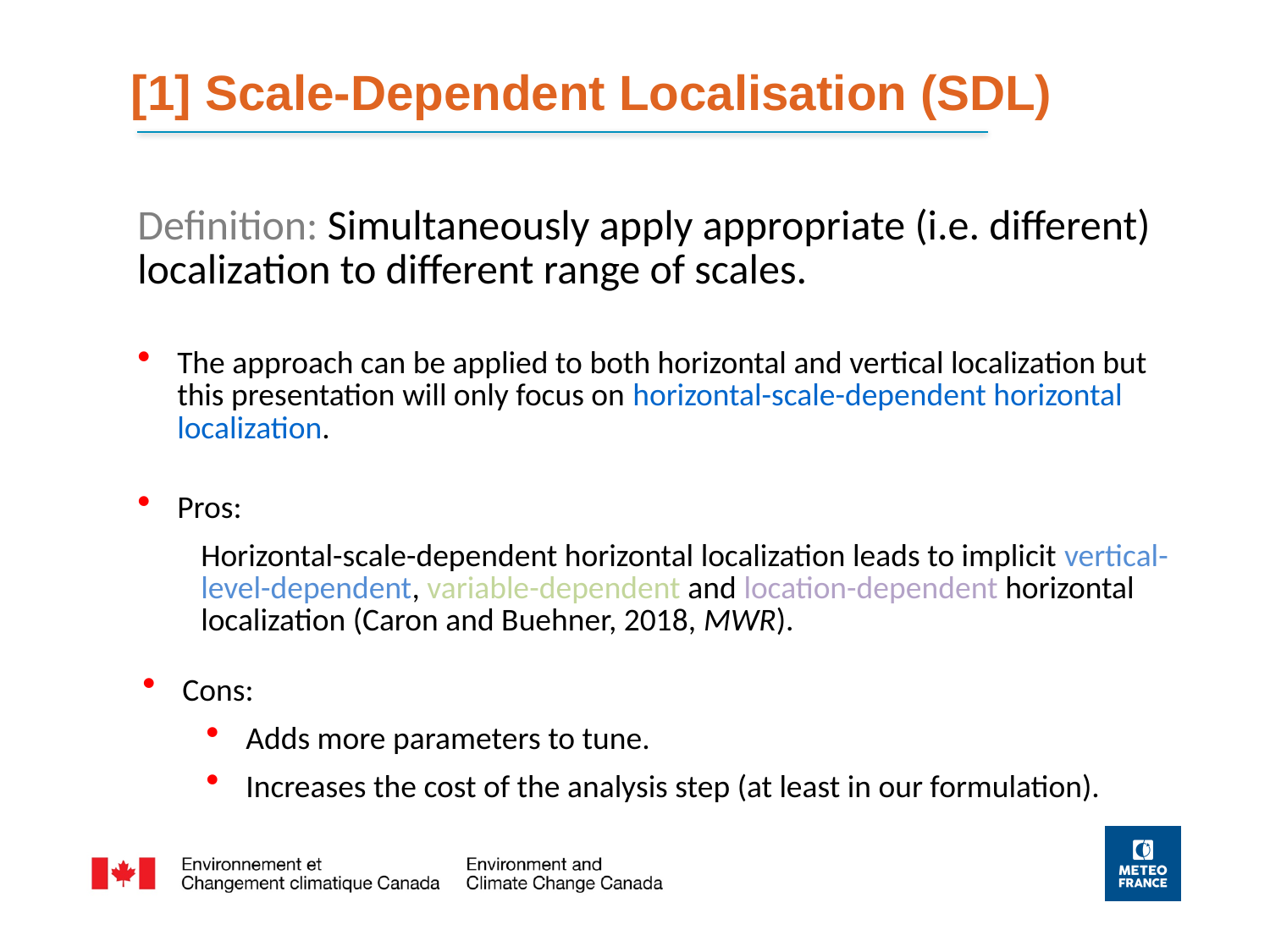

[1] Scale-Dependent Localisation (SDL)
Definition: Simultaneously apply appropriate (i.e. different) localization to different range of scales.
The approach can be applied to both horizontal and vertical localization but this presentation will only focus on horizontal-scale-dependent horizontal localization.
Pros:
Horizontal-scale-dependent horizontal localization leads to implicit vertical-level-dependent, variable-dependent and location-dependent horizontal localization (Caron and Buehner, 2018, MWR).
Cons:
Adds more parameters to tune.
Increases the cost of the analysis step (at least in our formulation).